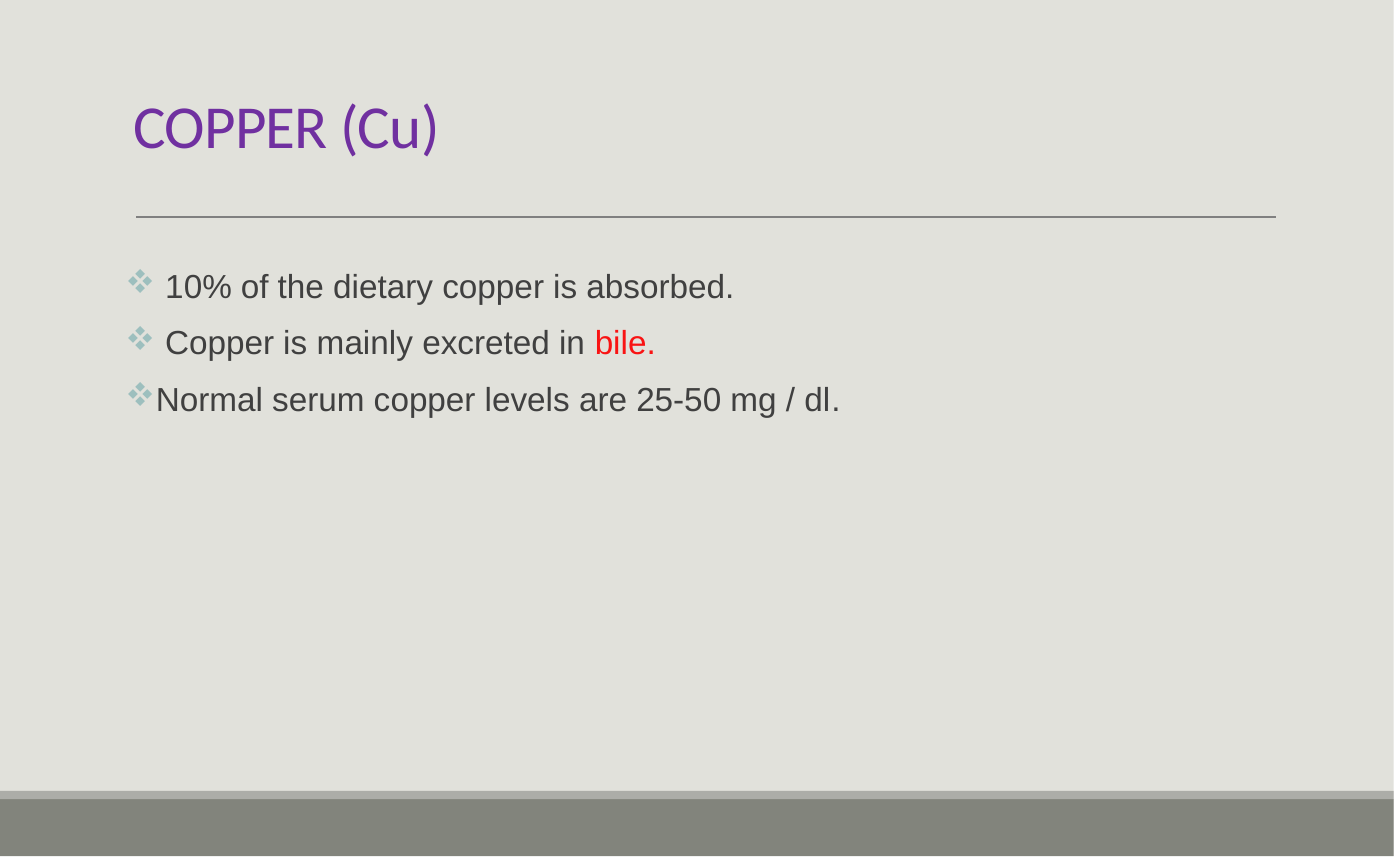

# COPPER (Cu)
 10% of the dietary copper is absorbed.
 Copper is mainly excreted in bile.
Normal serum copper levels are 25-50 mg / dl.